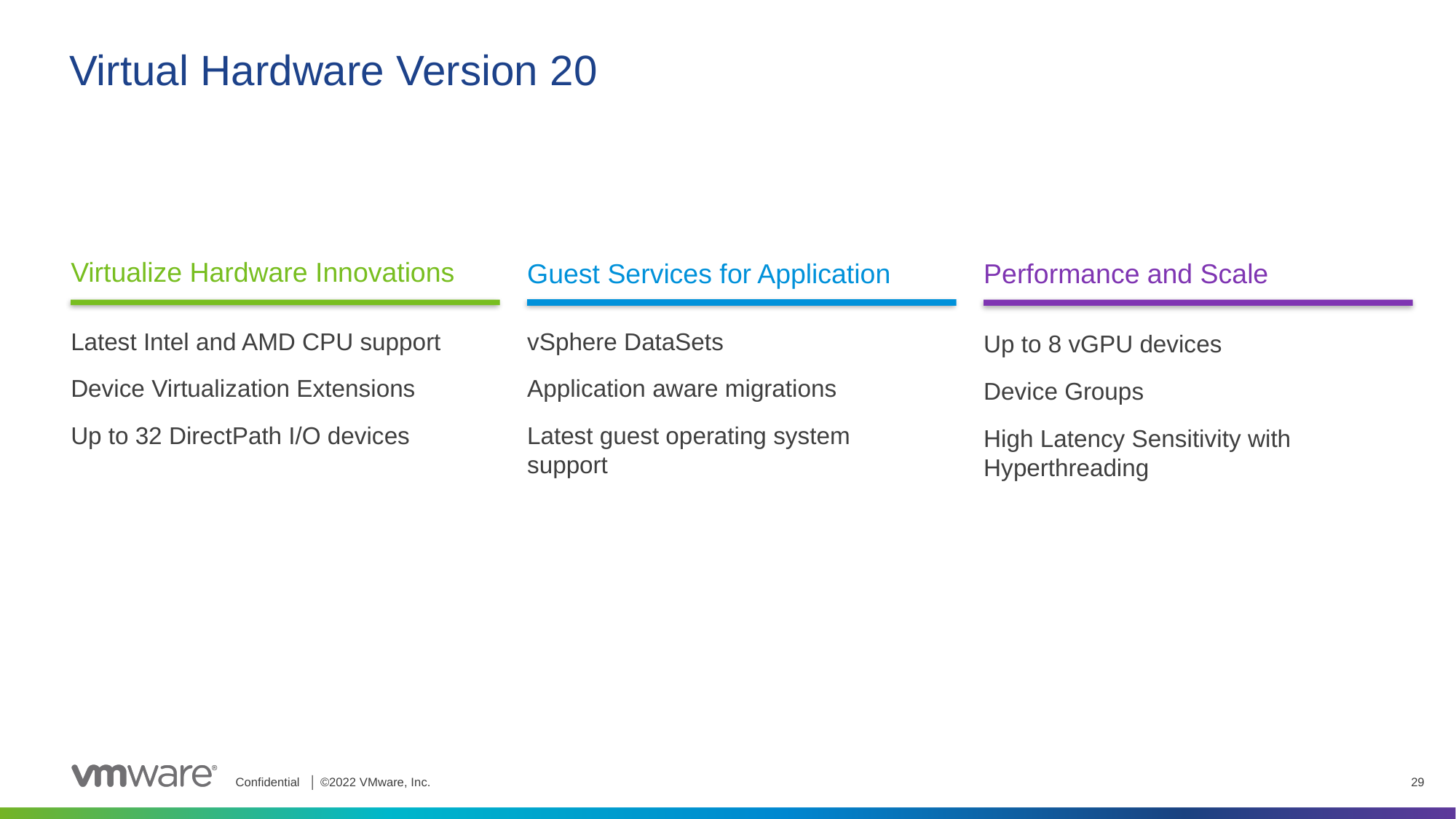

# Virtual Hardware Version 20

Virtualize Hardware Innovations
Guest Services for Application
Performance and Scale
Latest Intel and AMD CPU support
Device Virtualization Extensions
Up to 32 DirectPath I/O devices
vSphere DataSets
Application aware migrations
Latest guest operating system support

Up to 8 vGPU devices
Device Groups
High Latency Sensitivity with Hyperthreading